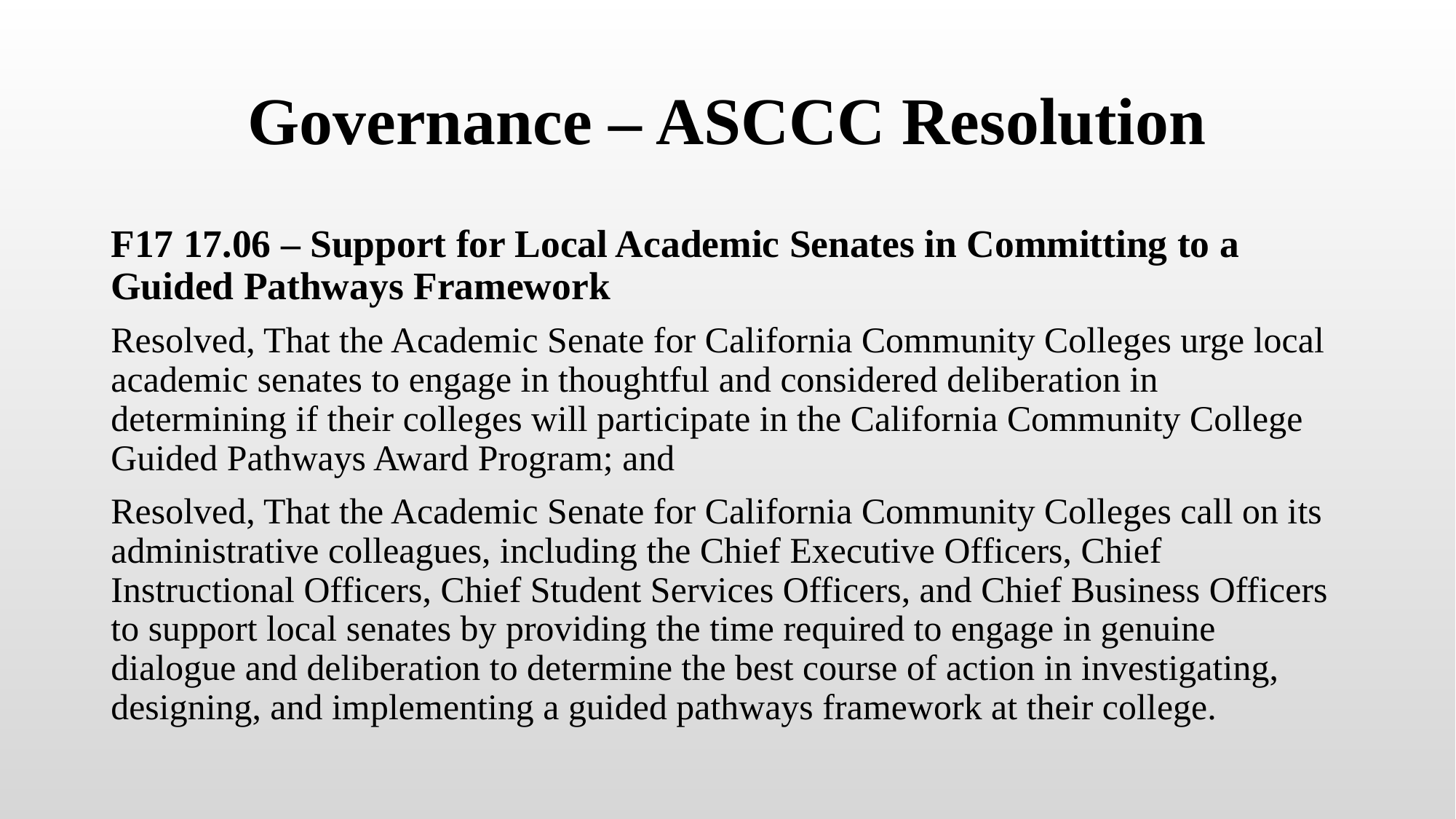

# Governance – ASCCC Resolution
F17 17.06 – Support for Local Academic Senates in Committing to a Guided Pathways Framework
Resolved, That the Academic Senate for California Community Colleges urge local academic senates to engage in thoughtful and considered deliberation in determining if their colleges will participate in the California Community College Guided Pathways Award Program; and
Resolved, That the Academic Senate for California Community Colleges call on its administrative colleagues, including the Chief Executive Officers, Chief Instructional Officers, Chief Student Services Officers, and Chief Business Officers to support local senates by providing the time required to engage in genuine dialogue and deliberation to determine the best course of action in investigating, designing, and implementing a guided pathways framework at their college.